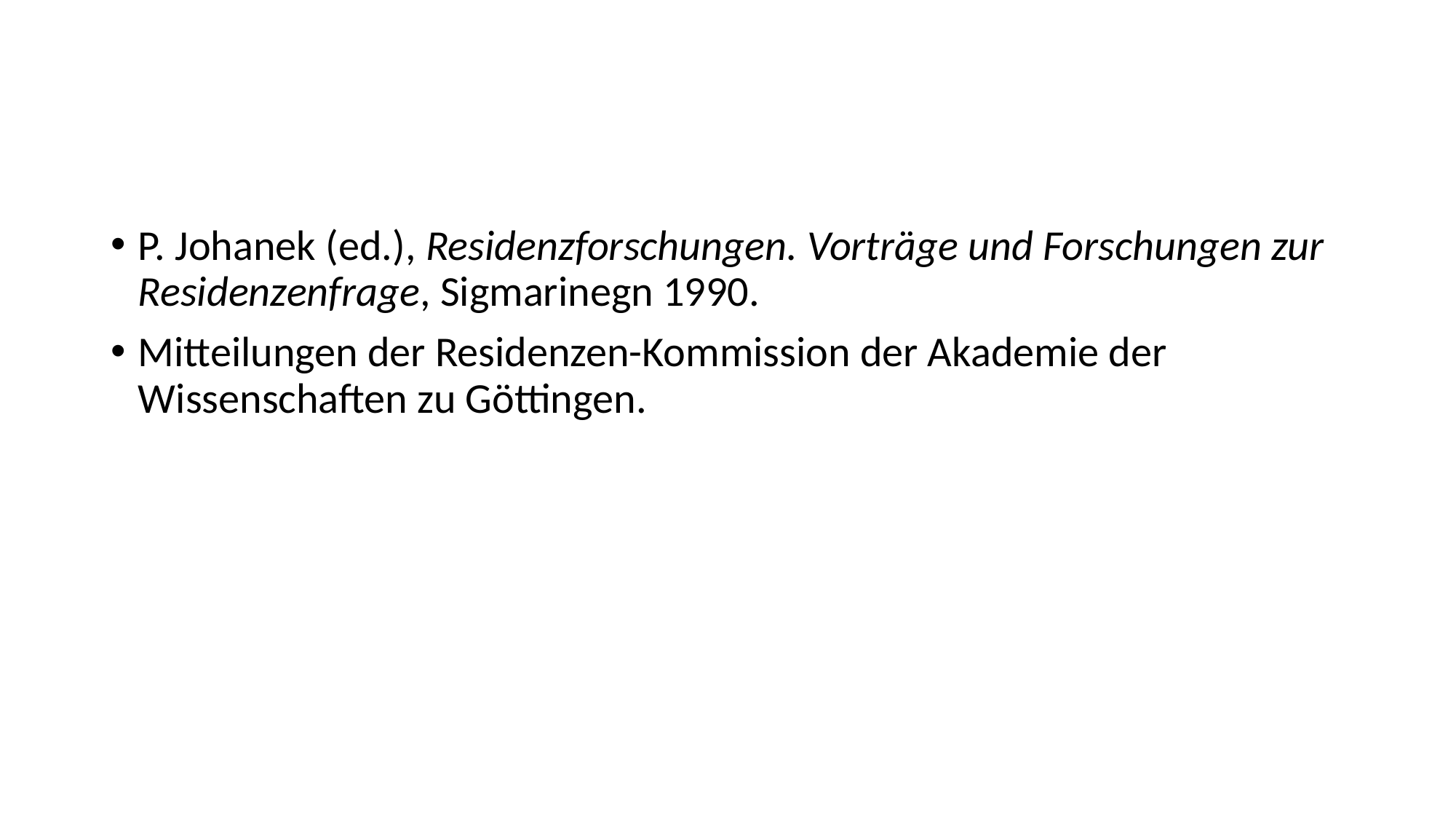

#
P. Johanek (ed.), Residenzforschungen. Vorträge und Forschungen zur Residenzenfrage, Sigmarinegn 1990.
Mitteilungen der Residenzen-Kommission der Akademie der Wissenschaften zu Göttingen.